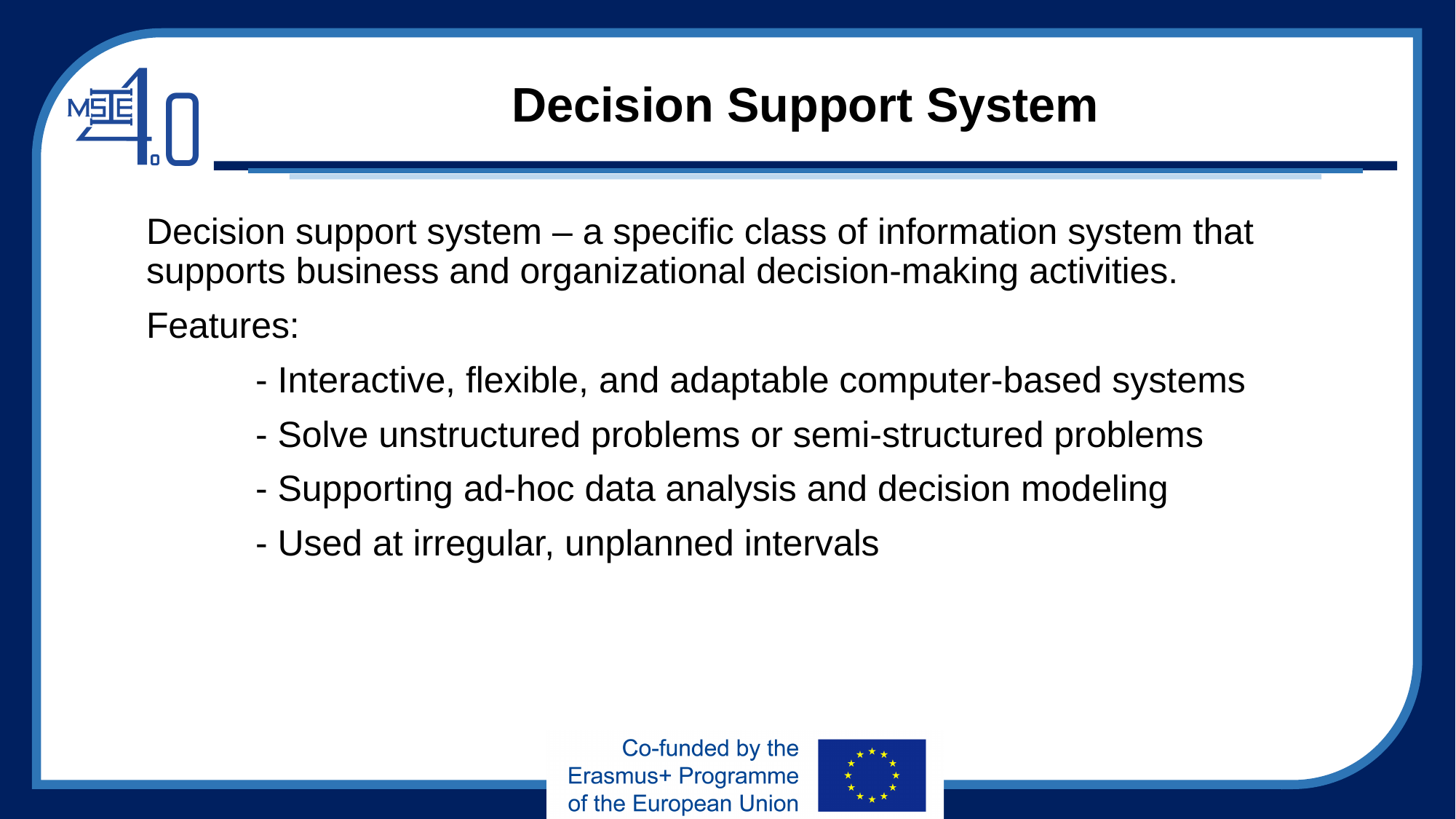

# Decision Support System

Decision support system – a specific class of information system that supports business and organizational decision-making activities.
Features:
	- Interactive, flexible, and adaptable computer-based systems
	- Solve unstructured problems or semi-structured problems
	- Supporting ad-hoc data analysis and decision modeling
	- Used at irregular, unplanned intervals